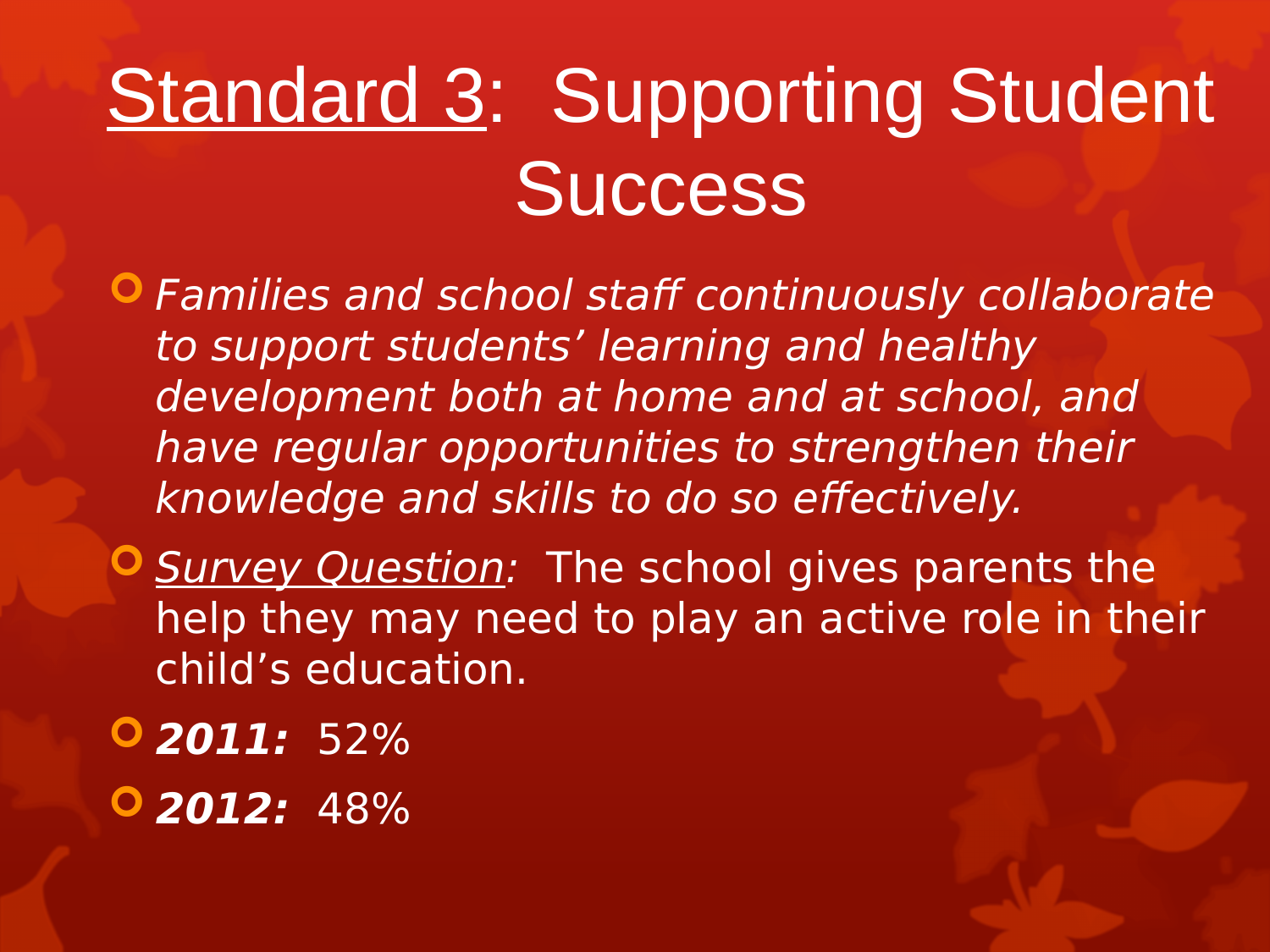

# Standard 3:  Supporting Student Success
Families and school staff continuously collaborate to support students’ learning and healthy development both at home and at school, and have regular opportunities to strengthen their knowledge and skills to do so effectively.
Survey Question:  The school gives parents the help they may need to play an active role in their child’s education.
2011:  52%
2012:  48%